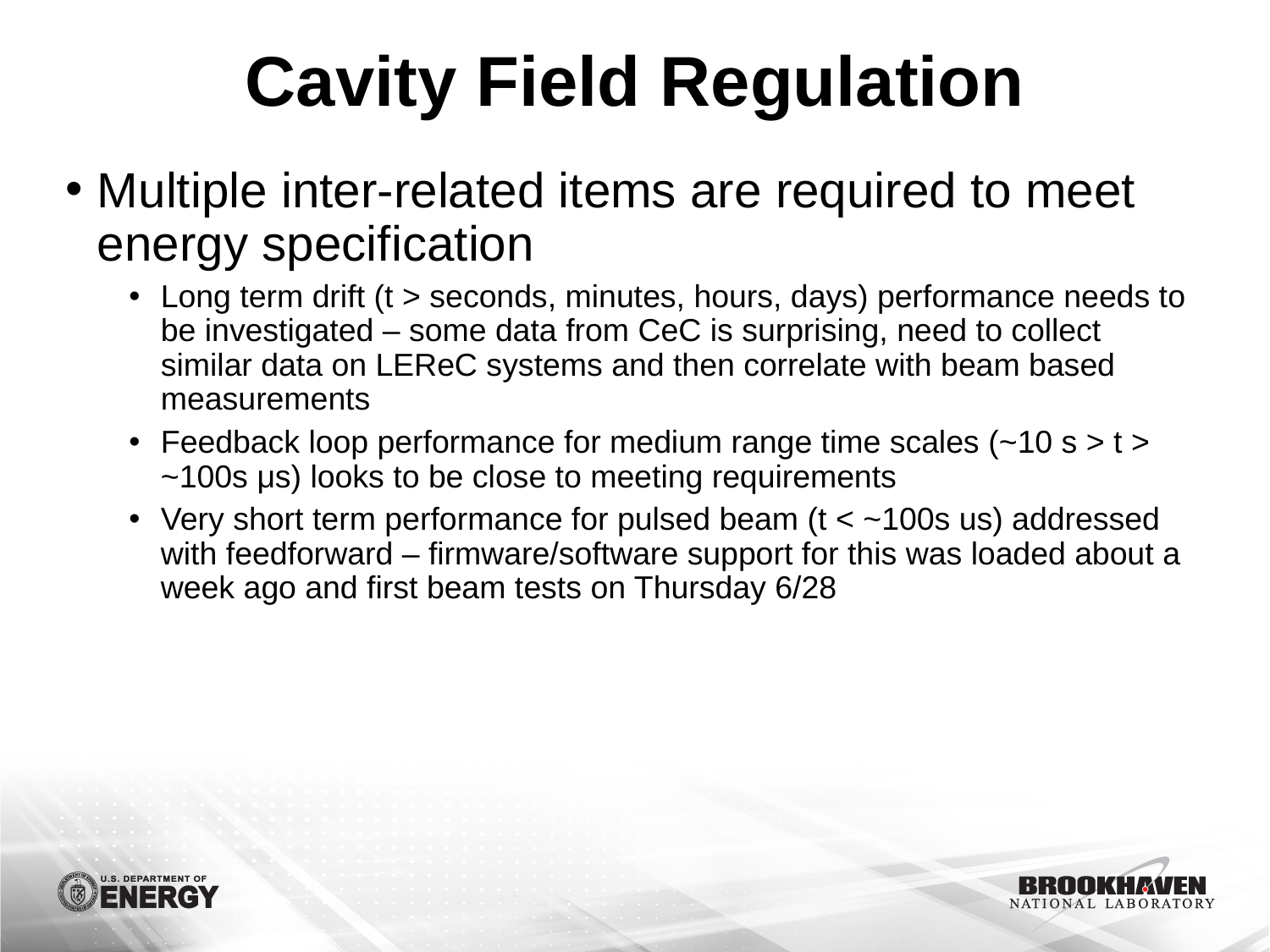

# Cavity Field Regulation
Multiple inter-related items are required to meet energy specification
Long term drift (t > seconds, minutes, hours, days) performance needs to be investigated – some data from CeC is surprising, need to collect similar data on LEReC systems and then correlate with beam based measurements
Feedback loop performance for medium range time scales (~10 s > t > ~100s μs) looks to be close to meeting requirements
Very short term performance for pulsed beam (t < ~100s us) addressed with feedforward – firmware/software support for this was loaded about a week ago and first beam tests on Thursday 6/28